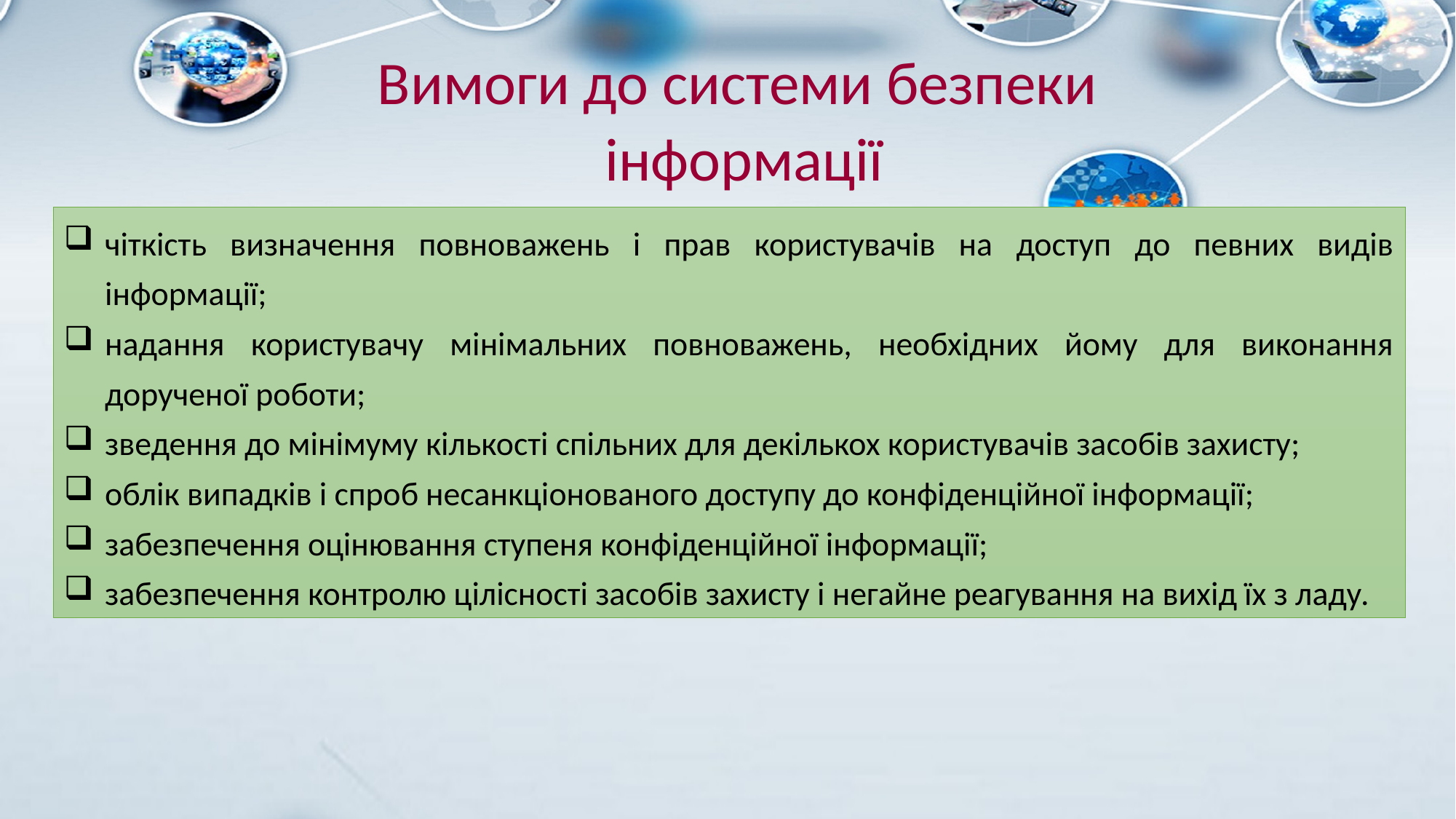

Вимоги до системи безпеки
інформації
чіткість визначення повноважень і прав користувачів на доступ до певних видів інформації;
надання користувачу мінімальних повноважень, необхідних йому для виконання дорученої роботи;
зведення до мінімуму кількості спільних для декількох користувачів засобів захисту;
облік випадків і спроб несанкціонованого доступу до конфіденційної інформації;
забезпечення оцінювання ступеня конфіденційної інформації;
забезпечення контролю цілісності засобів захисту і негайне реагування на вихід їх з ладу.